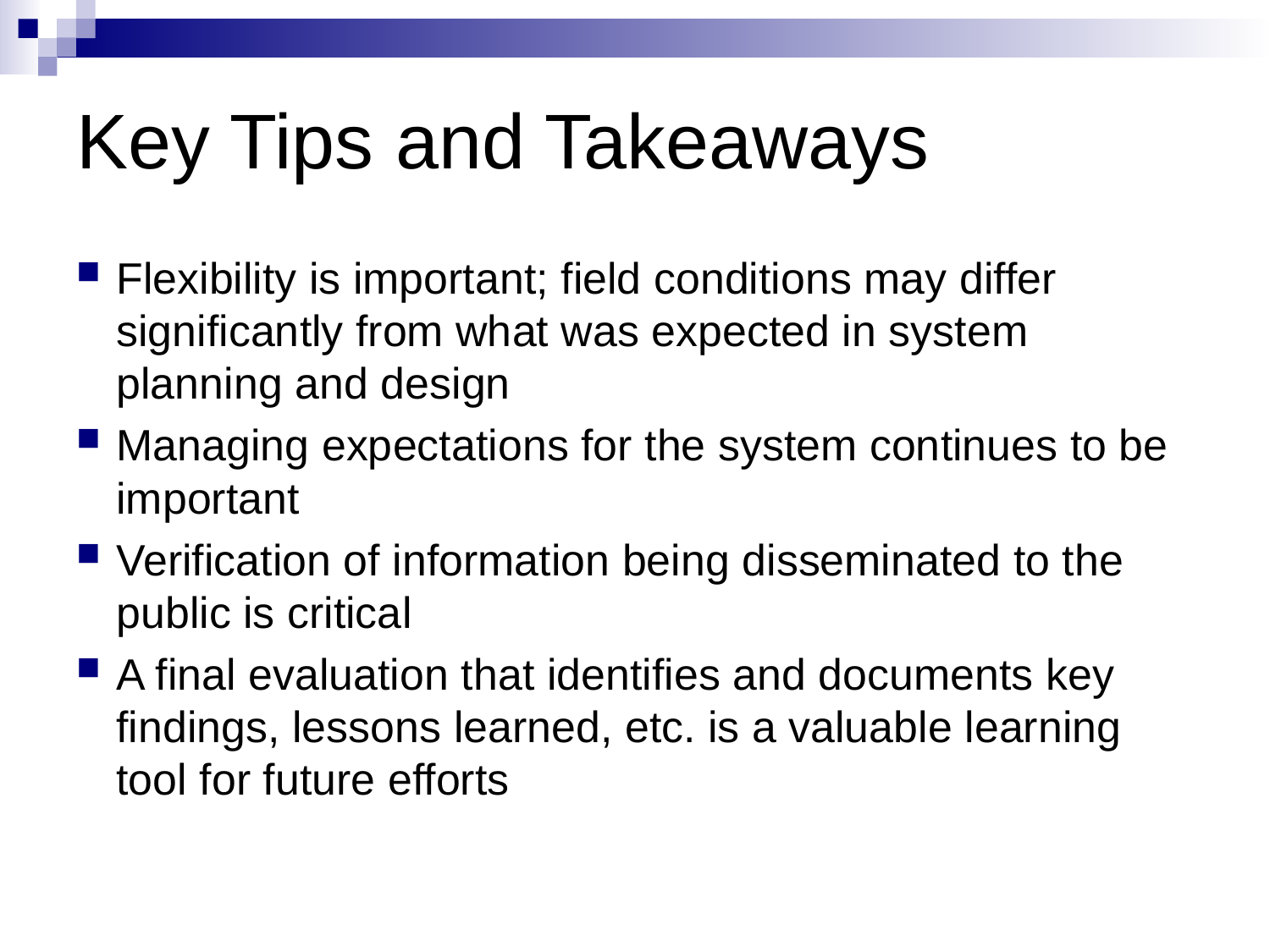

# Key Tips and Takeaways
Flexibility is important; field conditions may differ significantly from what was expected in system planning and design
Managing expectations for the system continues to be important
Verification of information being disseminated to the public is critical
A final evaluation that identifies and documents key findings, lessons learned, etc. is a valuable learning tool for future efforts